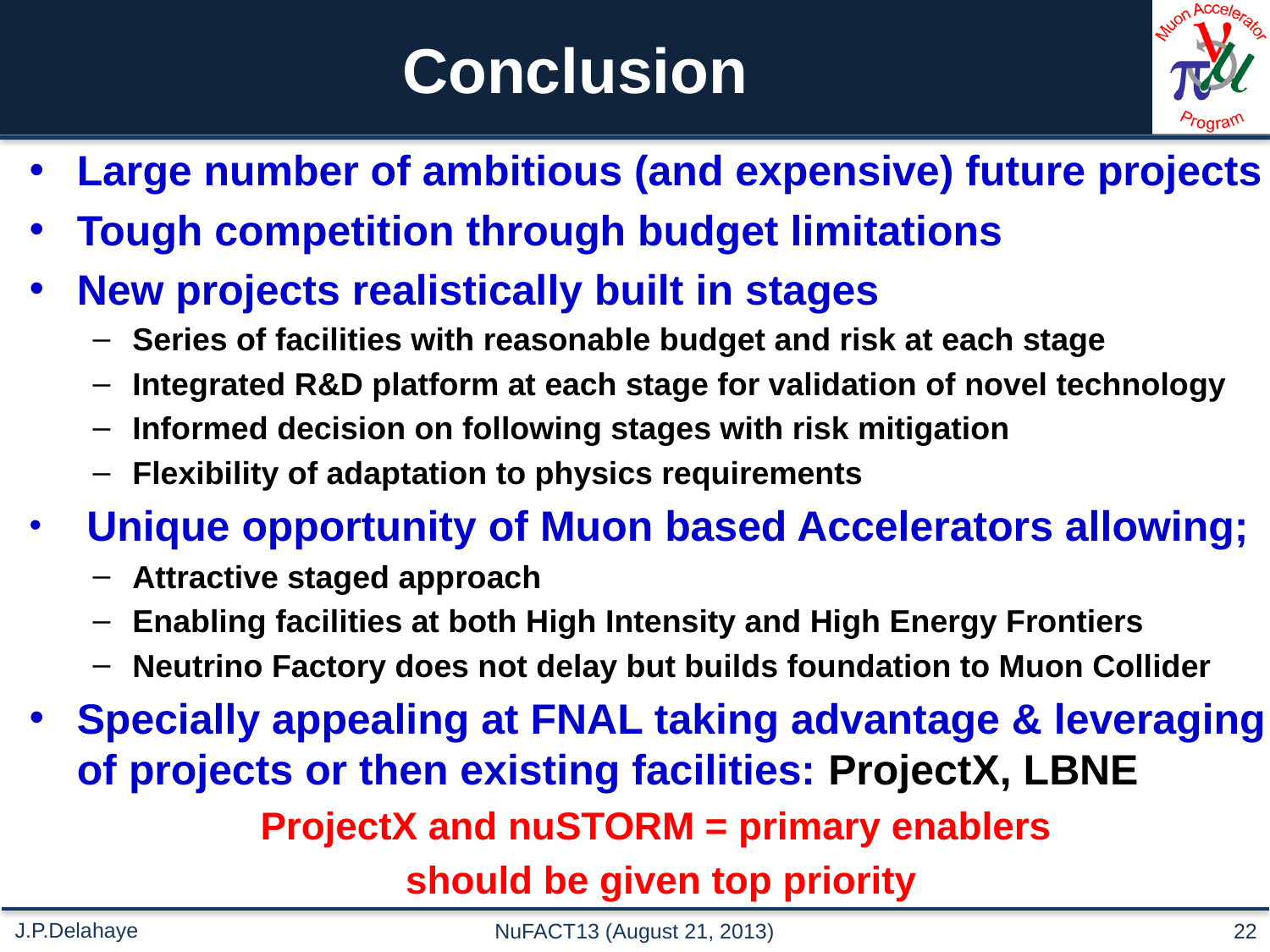

# Conclusion
Large number of ambitious (and expensive) future projects
Tough competition through budget limitations
New projects realistically built in stages
Series of facilities with reasonable budget and risk at each stage
Integrated R&D platform at each stage for validation of novel technology
Informed decision on following stages with risk mitigation
Flexibility of adaptation to physics requirements
 Unique opportunity of Muon based Accelerators allowing;
Attractive staged approach
Enabling facilities at both High Intensity and High Energy Frontiers
Neutrino Factory does not delay but builds foundation to Muon Collider
Specially appealing at FNAL taking advantage & leveraging of projects or then existing facilities: ProjectX, LBNE
ProjectX and nuSTORM = primary enablers
 should be given top priority

NuFACT13 (August 21, 2013)
22
J.P.Delahaye